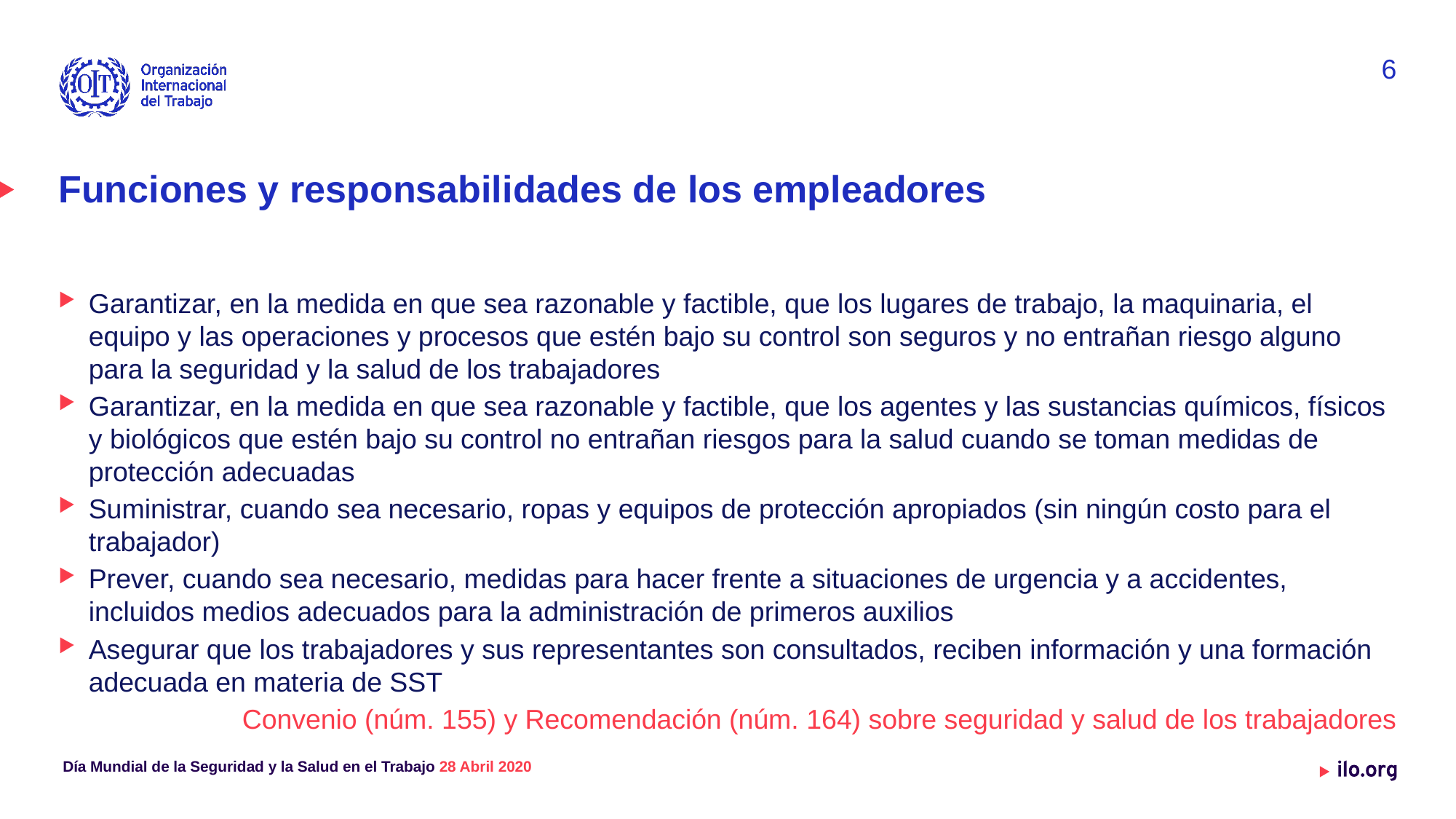

6
# Funciones y responsabilidades de los empleadores
Garantizar, en la medida en que sea razonable y factible, que los lugares de trabajo, la maquinaria, el equipo y las operaciones y procesos que estén bajo su control son seguros y no entrañan riesgo alguno para la seguridad y la salud de los trabajadores
Garantizar, en la medida en que sea razonable y factible, que los agentes y las sustancias químicos, físicos y biológicos que estén bajo su control no entrañan riesgos para la salud cuando se toman medidas de protección adecuadas
Suministrar, cuando sea necesario, ropas y equipos de protección apropiados (sin ningún costo para el trabajador)
Prever, cuando sea necesario, medidas para hacer frente a situaciones de urgencia y a accidentes, incluidos medios adecuados para la administración de primeros auxilios
Asegurar que los trabajadores y sus representantes son consultados, reciben información y una formación adecuada en materia de SST
Convenio (núm. 155) y Recomendación (núm. 164) sobre seguridad y salud de los trabajadores
 Día Mundial de la Seguridad y la Salud en el Trabajo 28 Abril 2020

Date: Monday / 01 / October / 2019